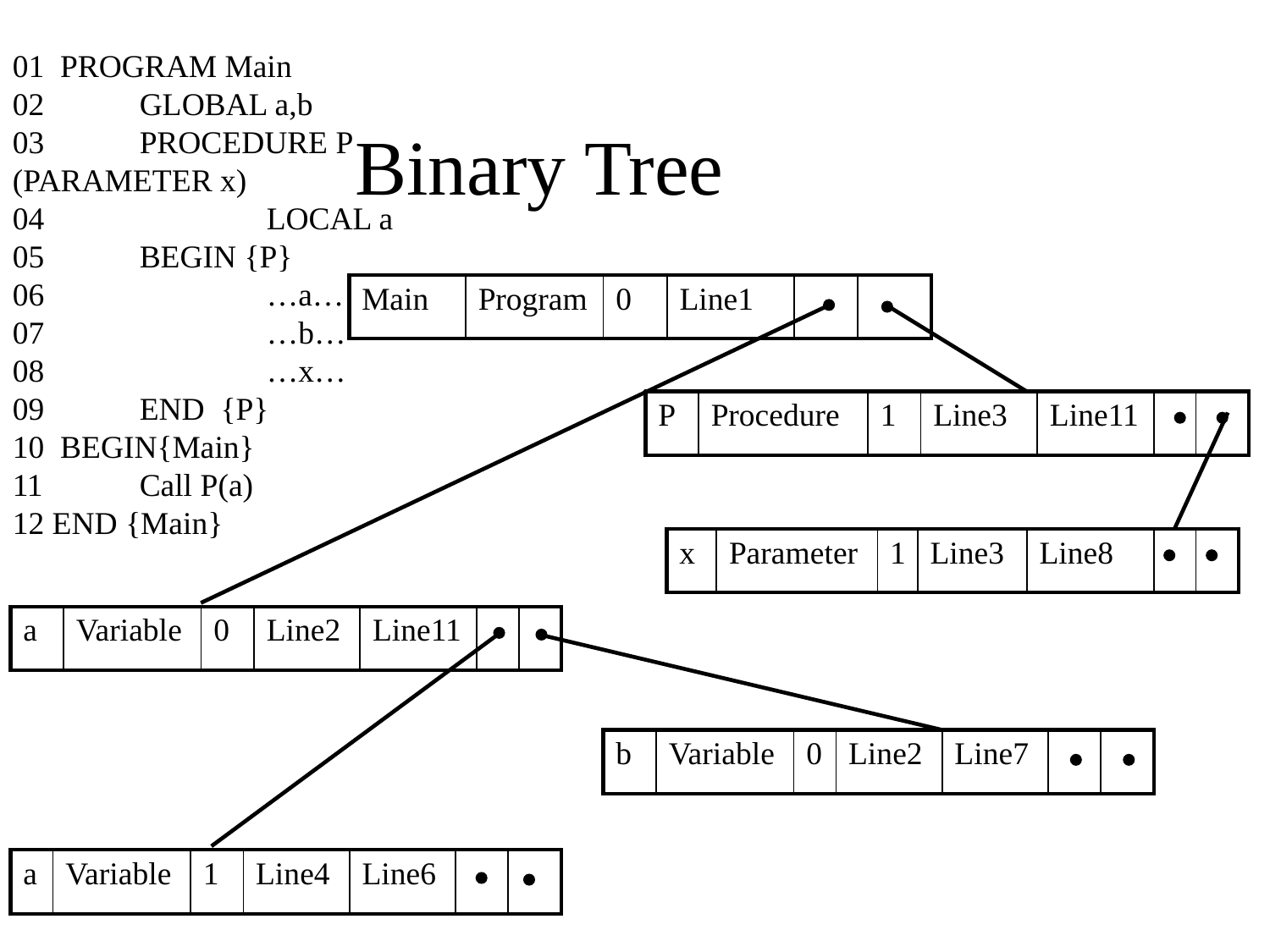

01  PROGRAM Main
02	GLOBAL a,b
03	PROCEDURE P (PARAMETER x)
04		LOCAL a
05	BEGIN {P}
06		…a…
07		…b…
08		…x…
09	END  {P}
10  BEGIN{Main}
11 	Call P(a)
12 END {Main}
Binary Tree
| Main | Program | 0 | Line1 |  |  |
| --- | --- | --- | --- | --- | --- |

| P | Procedure | 1 | Line3 | Line11 |  |  |
| --- | --- | --- | --- | --- | --- | --- |

| x | Parameter | 1 | Line3 | Line8 |  |  |
| --- | --- | --- | --- | --- | --- | --- |

| a | Variable | 0 | Line2 | Line11 |  |  |
| --- | --- | --- | --- | --- | --- | --- |

| b | Variable | 0 | Line2 | Line7 |  |  |
| --- | --- | --- | --- | --- | --- | --- |

| a | Variable | 1 | Line4 | Line6 |  |  |
| --- | --- | --- | --- | --- | --- | --- |